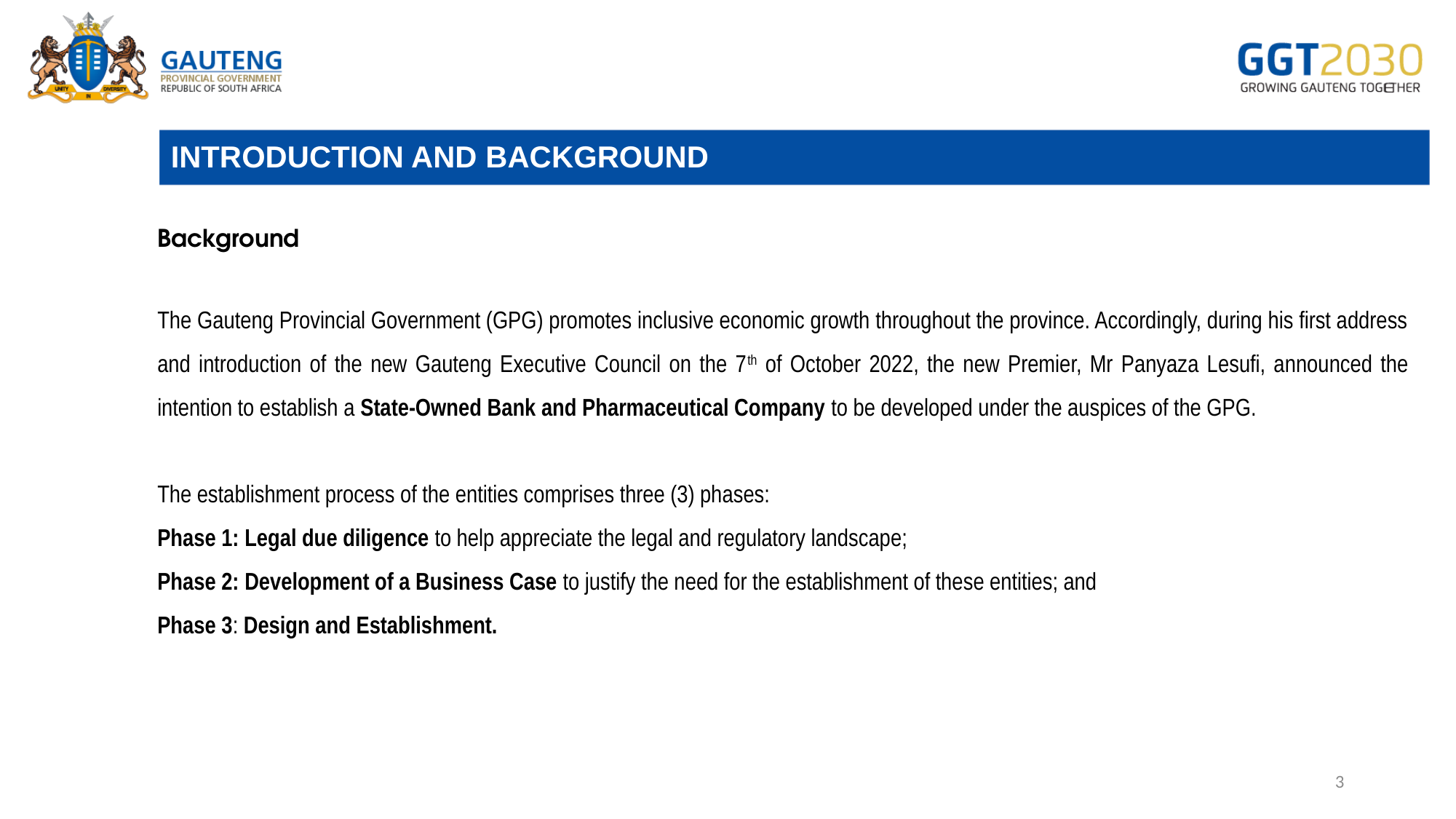

# INTRODUCTION AND BACKGROUND
Background

The Gauteng Provincial Government (GPG) promotes inclusive economic growth throughout the province. Accordingly, during his first address and introduction of the new Gauteng Executive Council on the 7th of October 2022, the new Premier, Mr Panyaza Lesufi, announced the intention to establish a State-Owned Bank and Pharmaceutical Company to be developed under the auspices of the GPG.

The establishment process of the entities comprises three (3) phases:
Phase 1: Legal due diligence to help appreciate the legal and regulatory landscape;
Phase 2: Development of a Business Case to justify the need for the establishment of these entities; and
Phase 3: Design and Establishment.

3